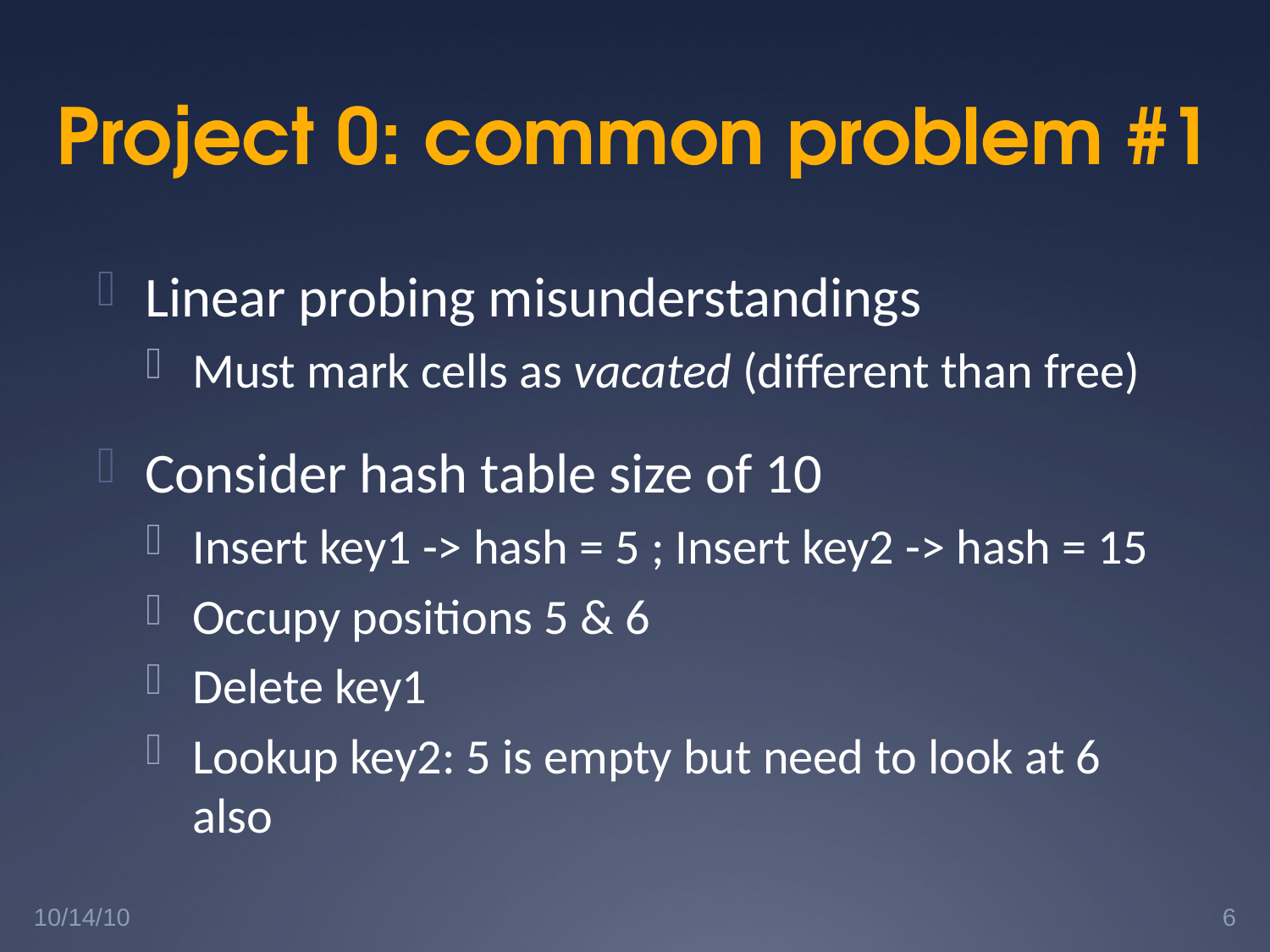

# Project 0: common problem #1
Linear probing misunderstandings
Must mark cells as vacated (different than free)
Consider hash table size of 10
Insert key1 -> hash = 5 ; Insert key2 -> hash = 15
Occupy positions 5 & 6
Delete key1
Lookup key2: 5 is empty but need to look at 6 also
10/14/10
6